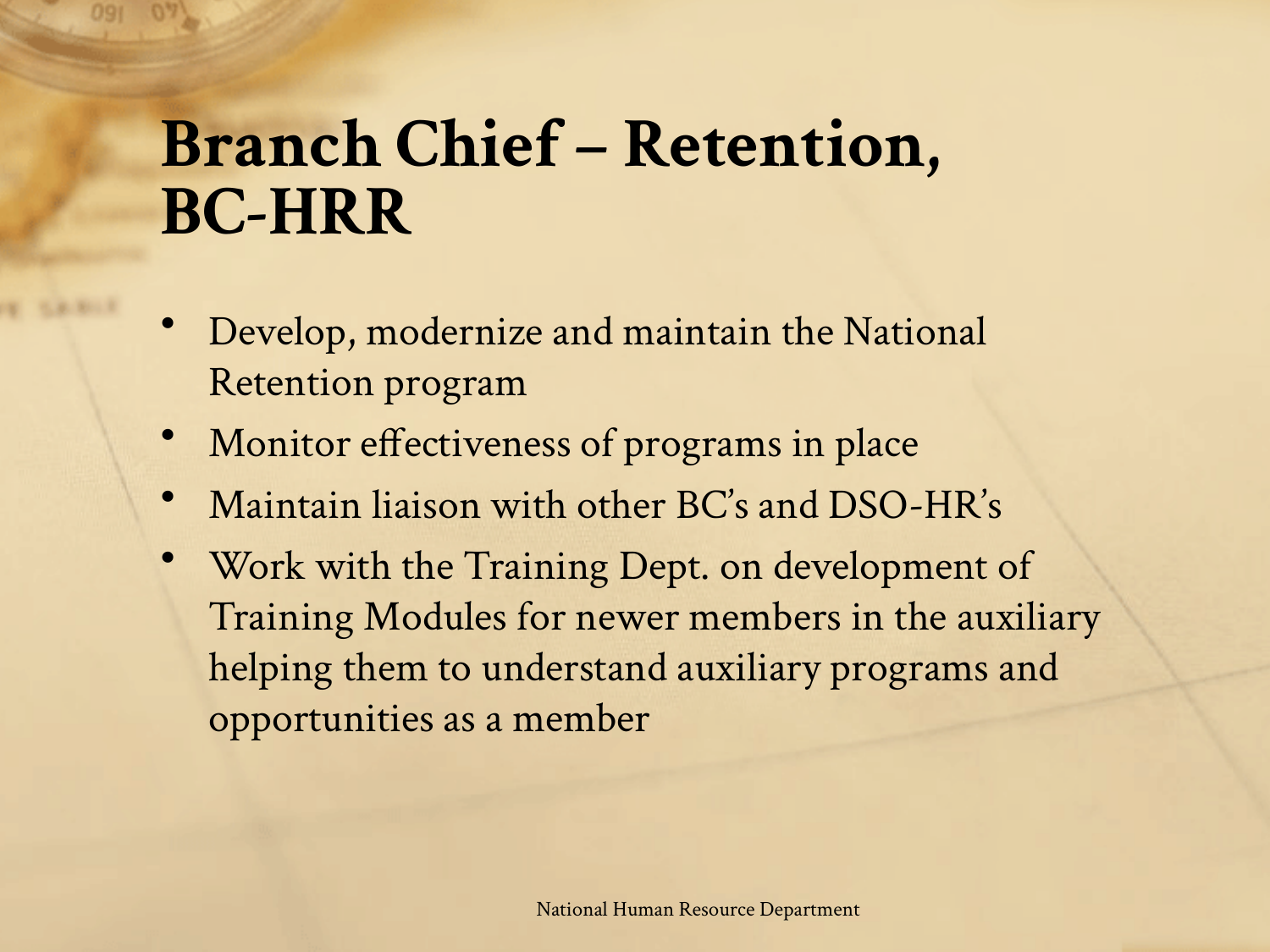

# Branch Chief – Retention, BC-HRR
Develop, modernize and maintain the National Retention program
Monitor effectiveness of programs in place
Maintain liaison with other BC’s and DSO-HR’s
Work with the Training Dept. on development of Training Modules for newer members in the auxiliary helping them to understand auxiliary programs and opportunities as a member
National Human Resource Department